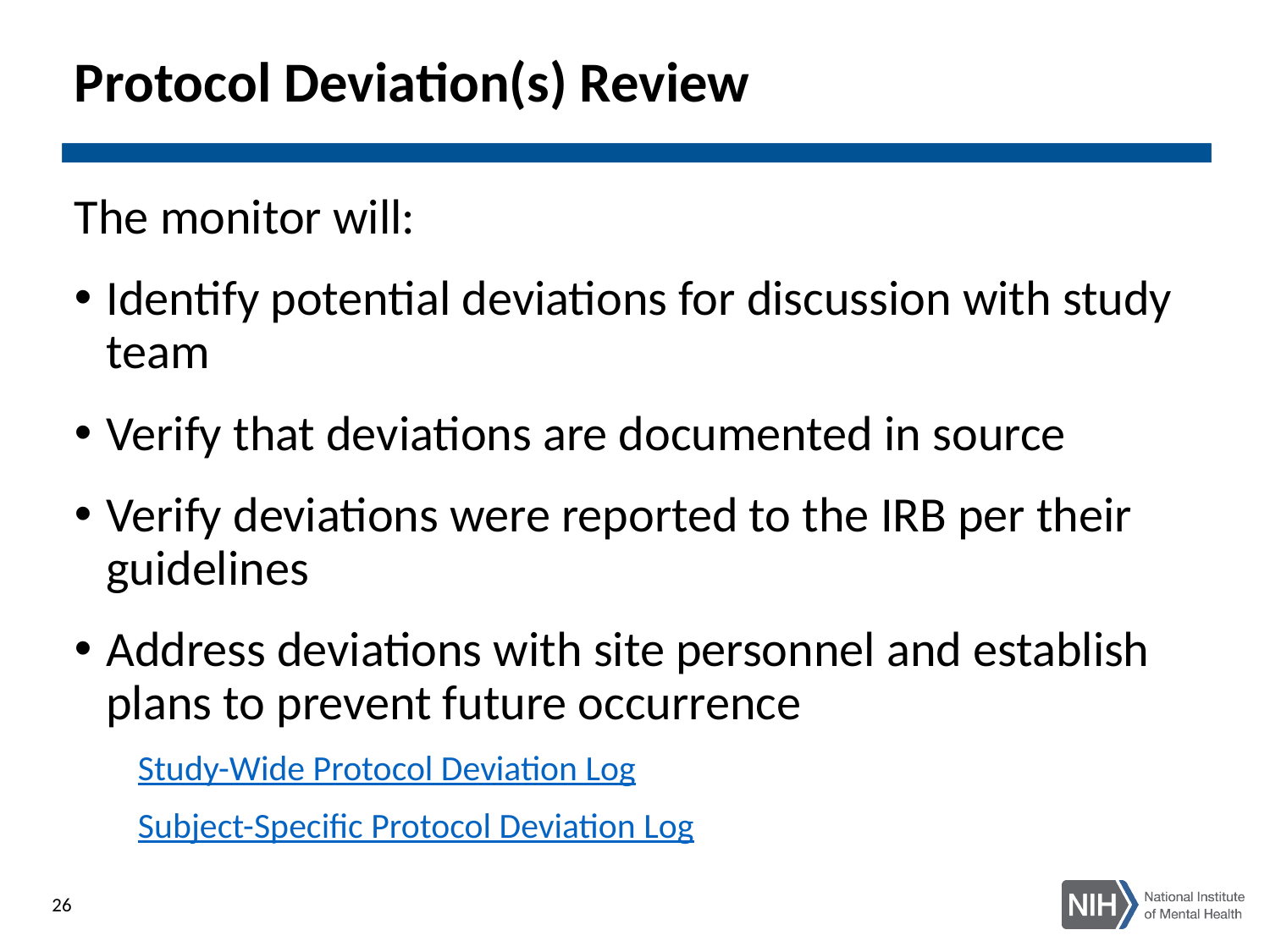

# Protocol Deviation(s) Review
The monitor will:
Identify potential deviations for discussion with study team
Verify that deviations are documented in source
Verify deviations were reported to the IRB per their guidelines
Address deviations with site personnel and establish plans to prevent future occurrence
Study-Wide Protocol Deviation Log
Subject-Specific Protocol Deviation Log

26